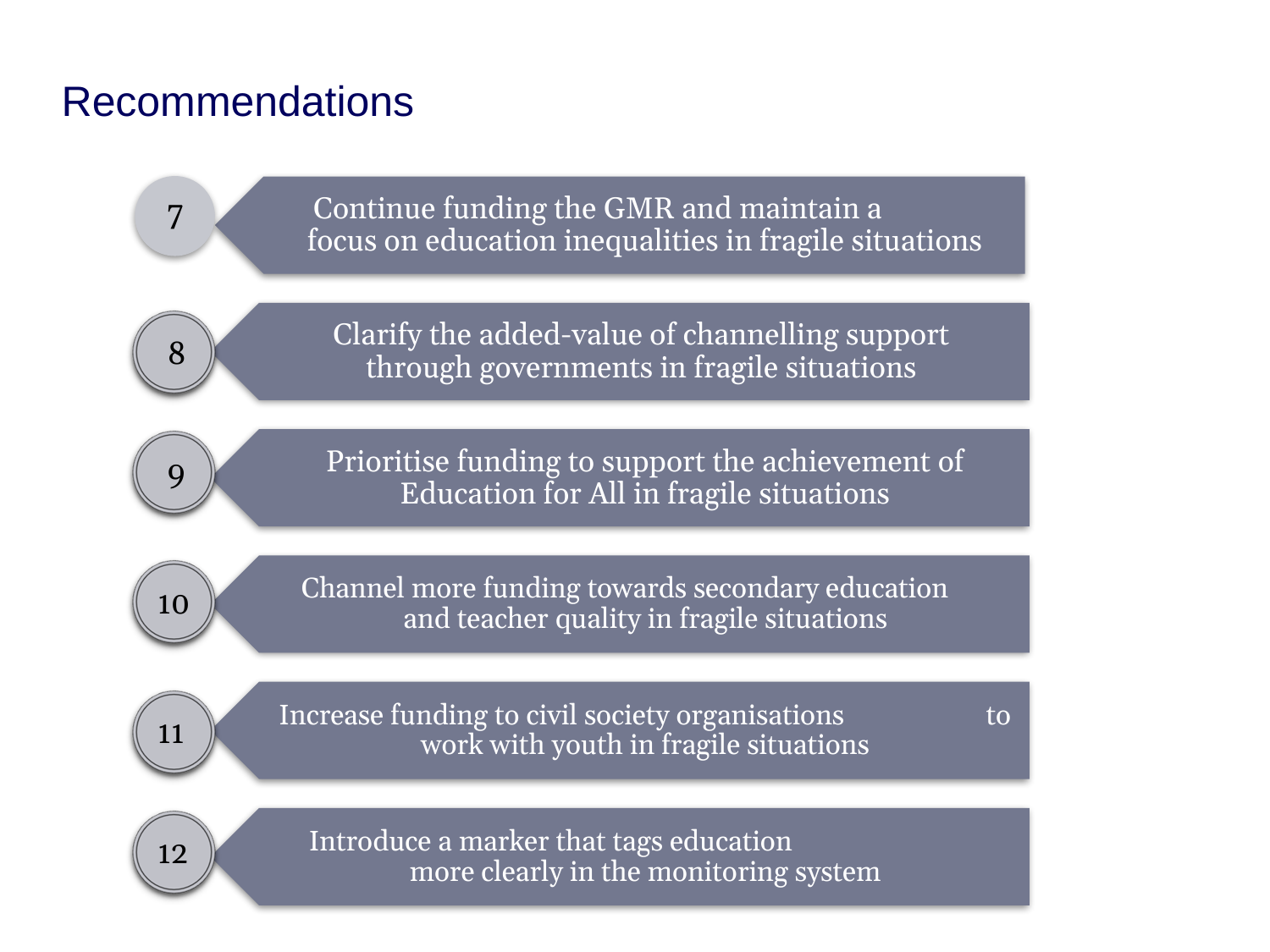

# Recommendations

Continue funding the GMR and maintain a              focus on education inequalities in fragile situations
7
Clarify the added-value of channelling support  through governments in fragile situations

8

Prioritise funding to support the achievement of Education for All in fragile situations
9
Channel more funding towards secondary education       and teacher quality in fragile situations

10
Increase funding to civil society organisations                     to work with youth in fragile situations

11

Introduce a marker that tags education                             more clearly in the monitoring system
12